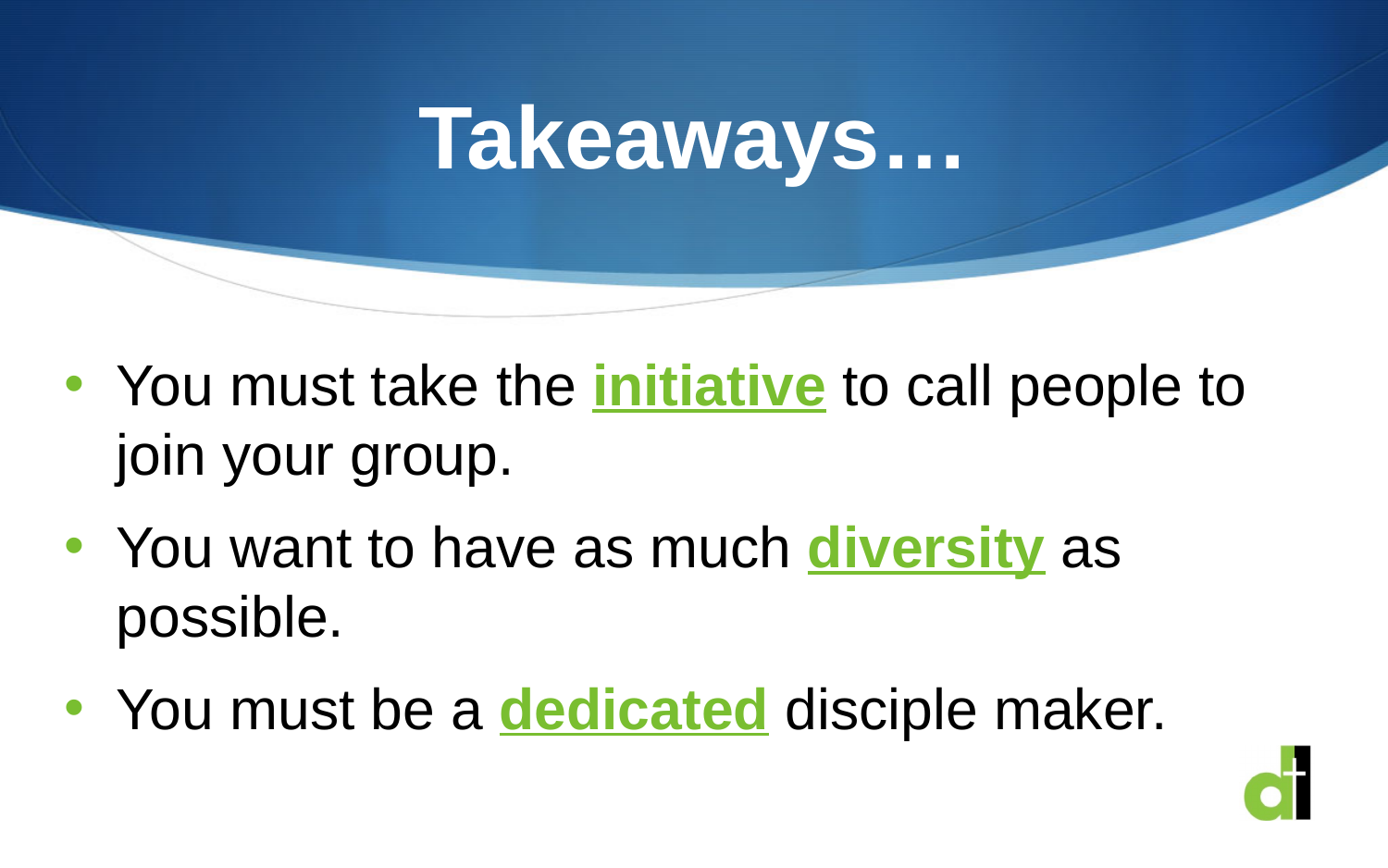

# Takeaways…
You must take the initiative to call people to join your group.
You want to have as much diversity as possible.
You must be a dedicated disciple maker.